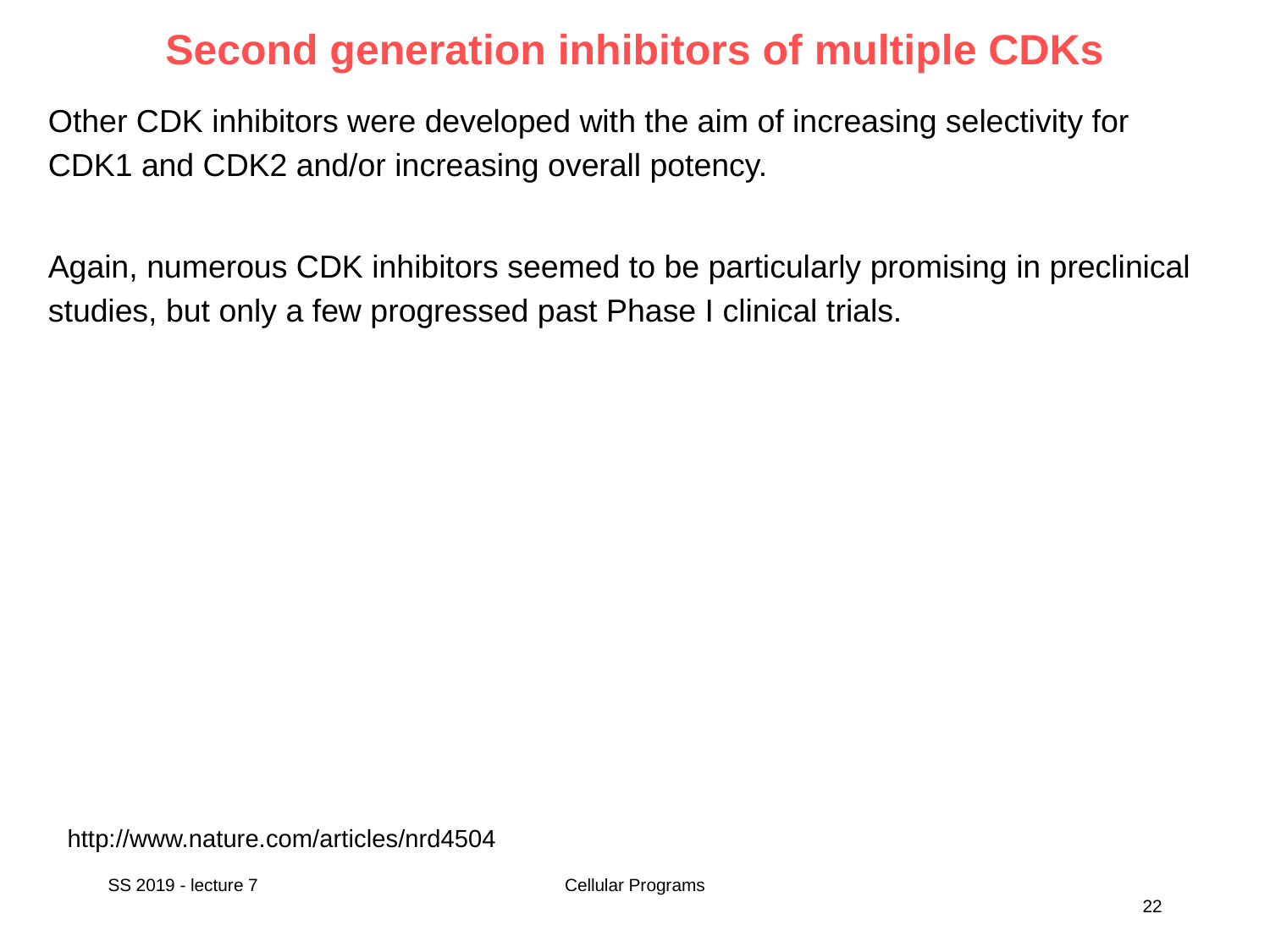

Second generation inhibitors of multiple CDKs
Other CDK inhibitors were developed with the aim of increasing selectivity for CDK1 and CDK2 and/or increasing overall potency.

Again, numerous CDK inhibitors seemed to be particularly promising in preclinical studies, but only a few progressed past Phase I clinical trials.

http://www.nature.com/articles/nrd4504
SS 2019 - lecture 7
Cellular Programs

22